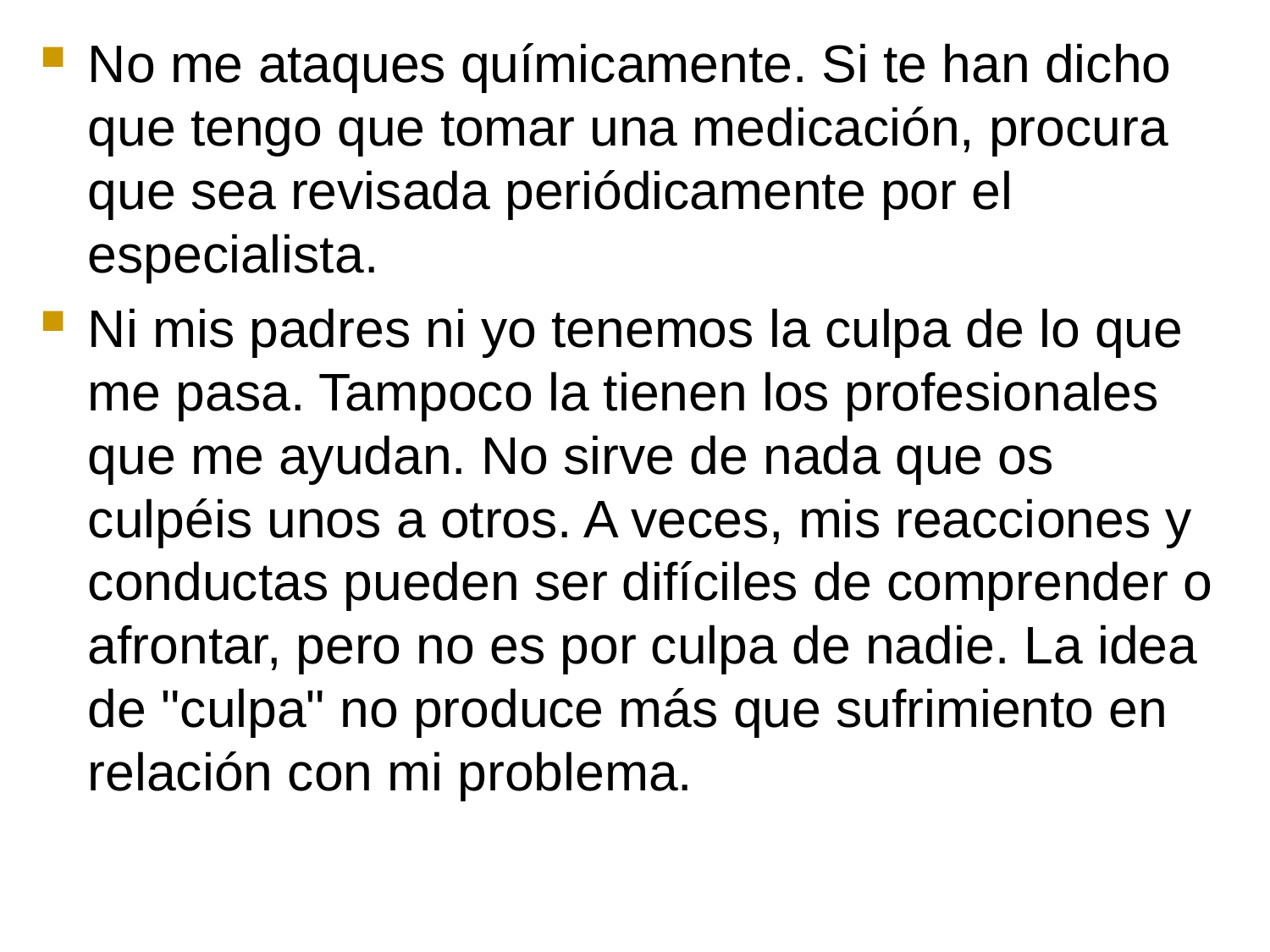

No me ataques químicamente. Si te han dicho que tengo que tomar una medicación, procura que sea revisada periódicamente por el especialista.
Ni mis padres ni yo tenemos la culpa de lo que me pasa. Tampoco la tienen los profesionales que me ayudan. No sirve de nada que os culpéis unos a otros. A veces, mis reacciones y conductas pueden ser difíciles de comprender o afrontar, pero no es por culpa de nadie. La idea de "culpa" no produce más que sufrimiento en relación con mi problema.